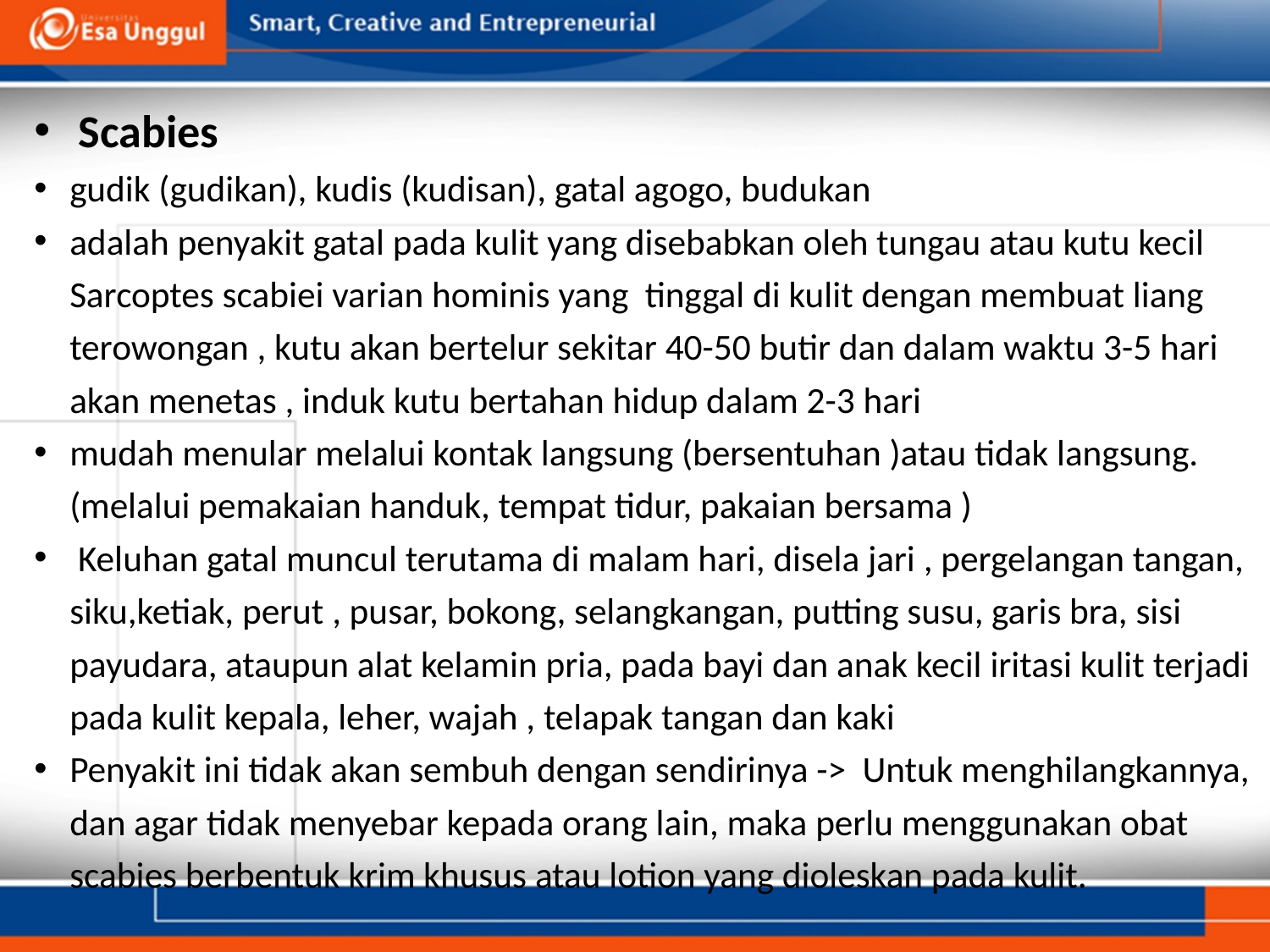

Scabies
gudik (gudikan), kudis (kudisan), gatal agogo, budukan
adalah penyakit gatal pada kulit yang disebabkan oleh tungau atau kutu kecil Sarcoptes scabiei varian hominis yang  tinggal di kulit dengan membuat liang terowongan , kutu akan bertelur sekitar 40-50 butir dan dalam waktu 3-5 hari akan menetas , induk kutu bertahan hidup dalam 2-3 hari
mudah menular melalui kontak langsung (bersentuhan )atau tidak langsung. (melalui pemakaian handuk, tempat tidur, pakaian bersama )
 Keluhan gatal muncul terutama di malam hari, disela jari , pergelangan tangan, siku,ketiak, perut , pusar, bokong, selangkangan, putting susu, garis bra, sisi payudara, ataupun alat kelamin pria, pada bayi dan anak kecil iritasi kulit terjadi pada kulit kepala, leher, wajah , telapak tangan dan kaki
Penyakit ini tidak akan sembuh dengan sendirinya ->  Untuk menghilangkannya, dan agar tidak menyebar kepada orang lain, maka perlu menggunakan obat scabies berbentuk krim khusus atau lotion yang dioleskan pada kulit.